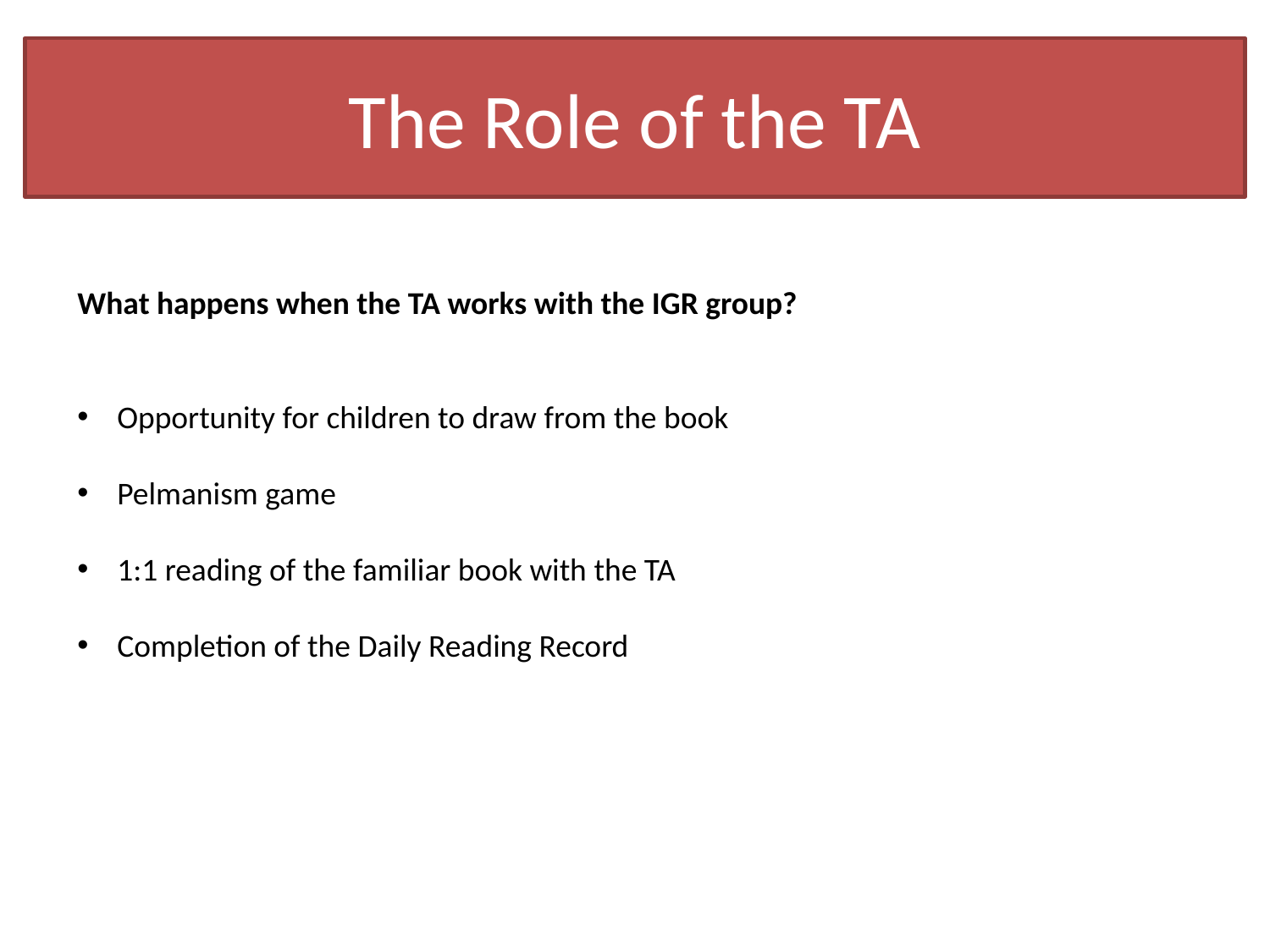

The Role of the TA
What happens when the TA works with the IGR group?

Opportunity for children to draw from the book

Pelmanism game

1:1 reading of the familiar book with the TA

Completion of the Daily Reading Record